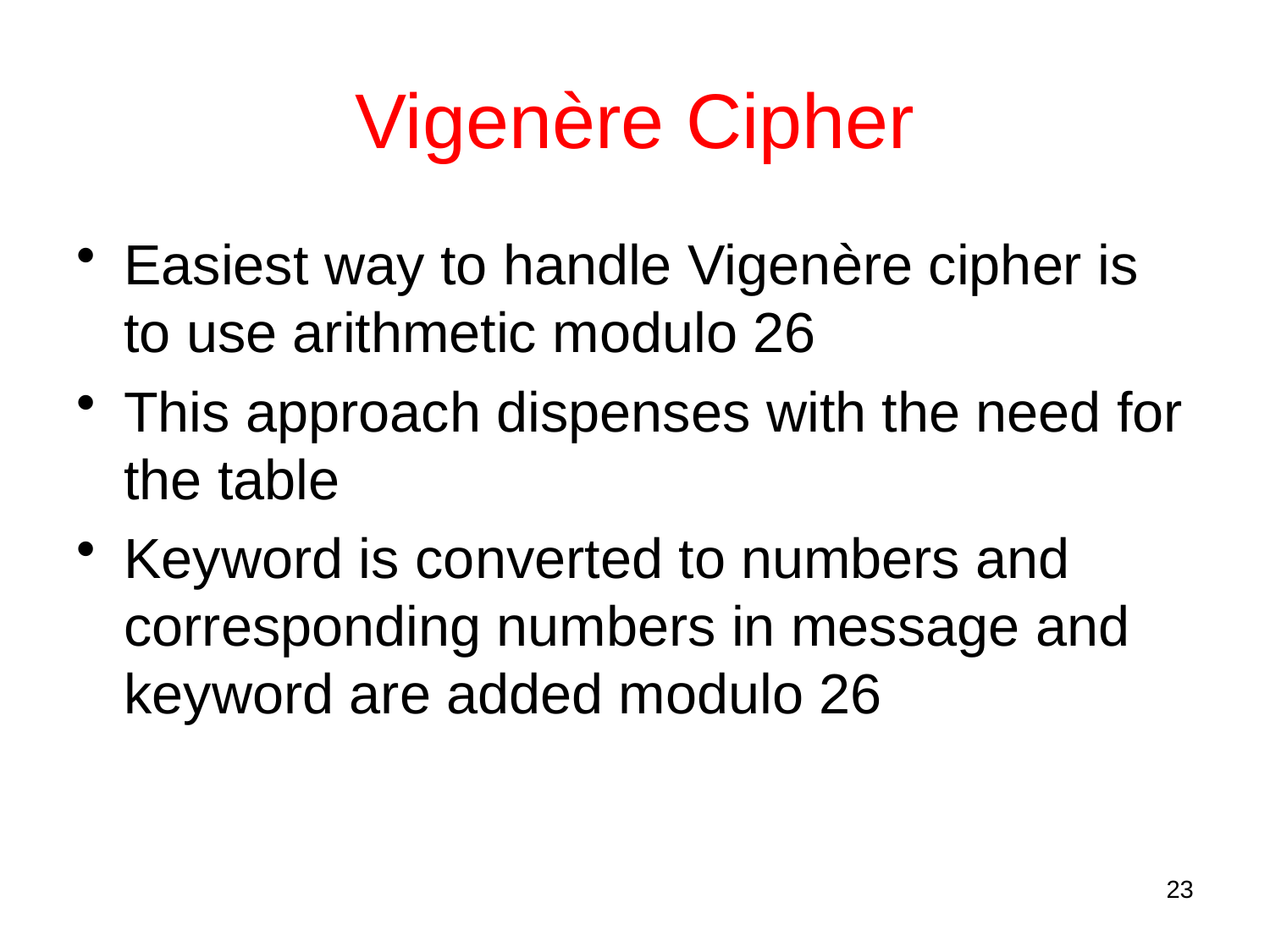

# Vigenère Cipher
Easiest way to handle Vigenère cipher is to use arithmetic modulo 26
This approach dispenses with the need for the table
Keyword is converted to numbers and corresponding numbers in message and keyword are added modulo 26
23